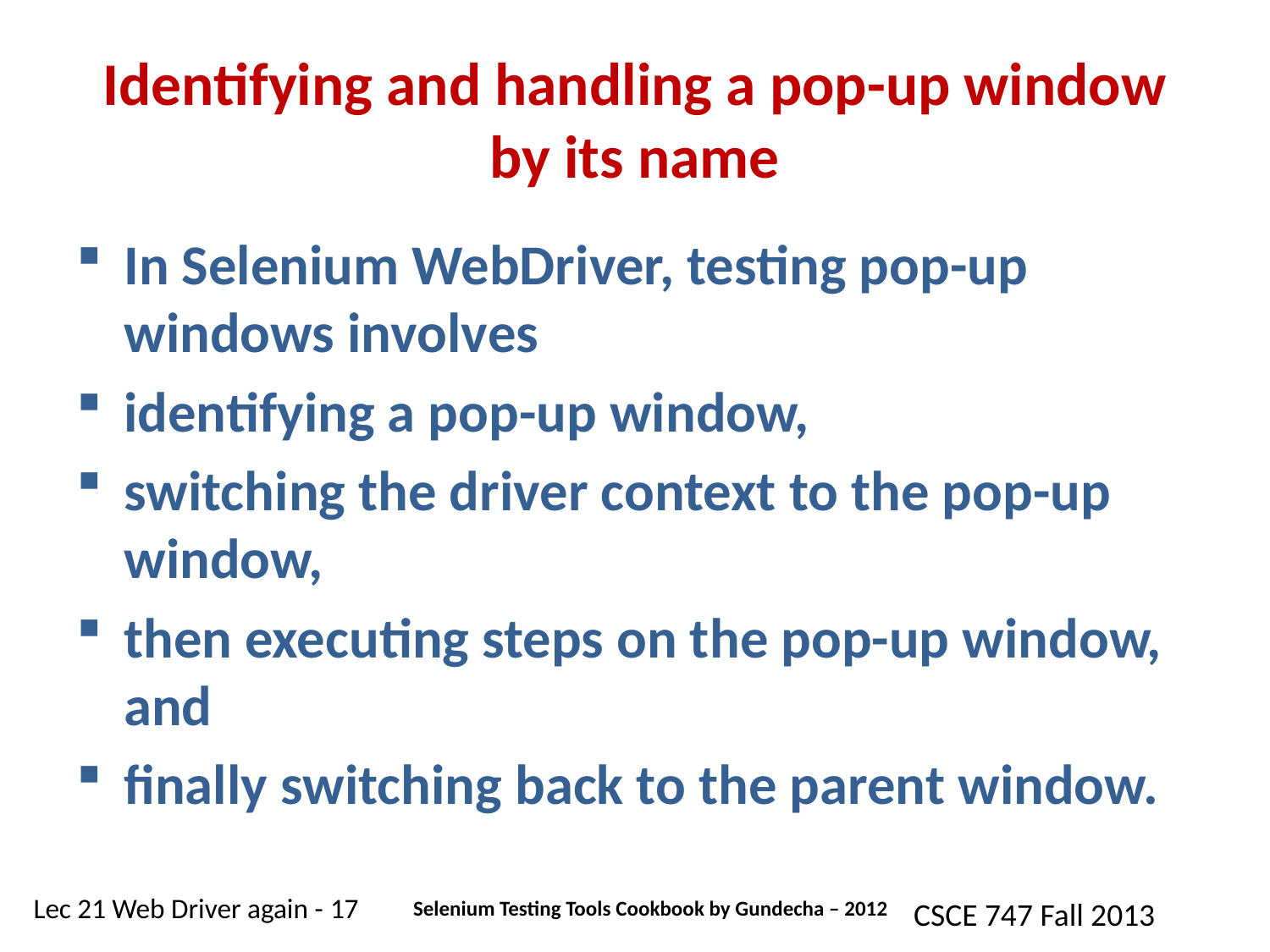

# Identifying and handling a pop-up window by its name
In Selenium WebDriver, testing pop-up windows involves
identifying a pop-up window,
switching the driver context to the pop-up window,
then executing steps on the pop-up window, and
finally switching back to the parent window.

Selenium Testing Tools Cookbook by Gundecha – 2012